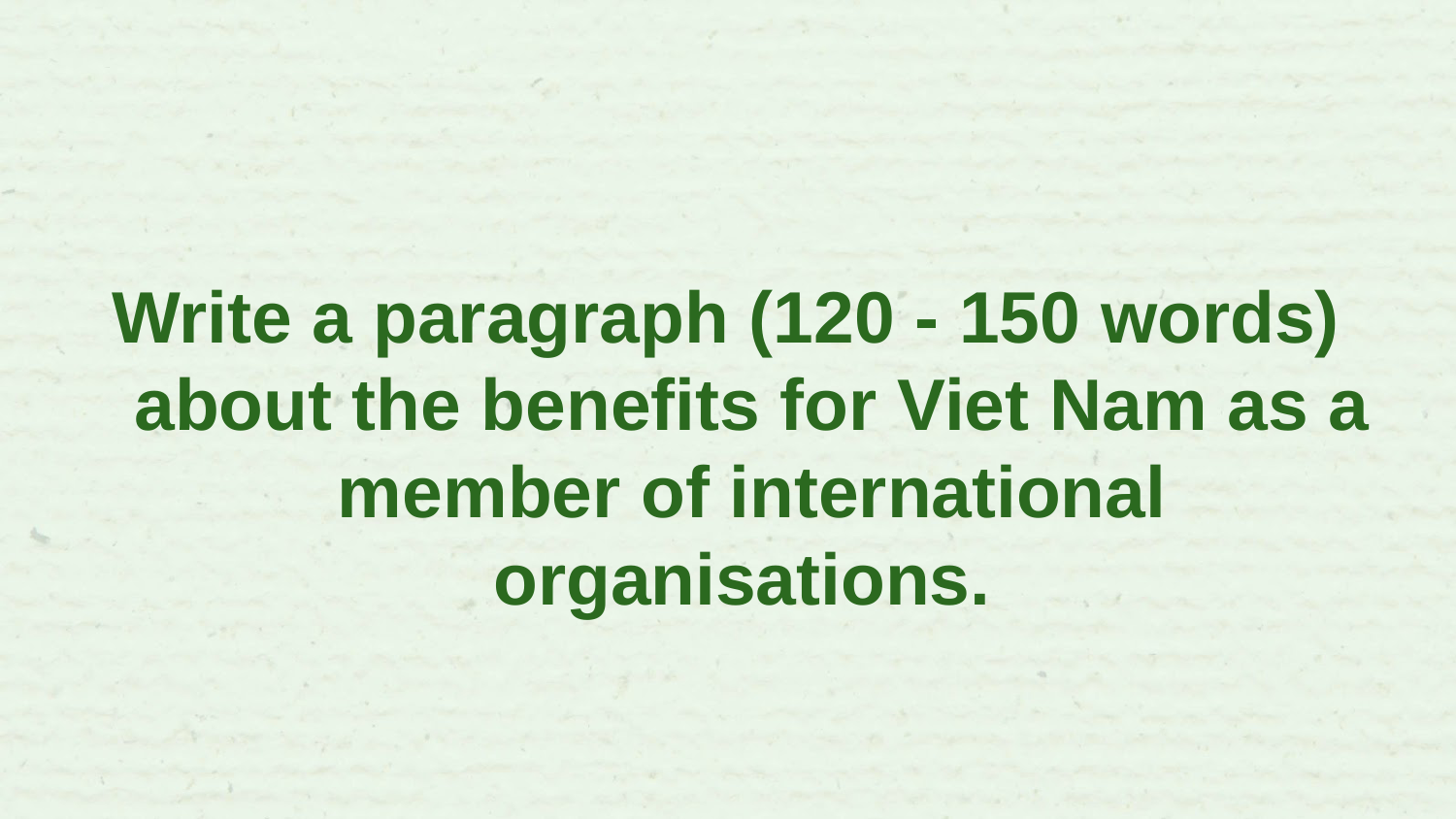

Write a paragraph (120 - 150 words) about the benefits for Viet Nam as a member of international organisations.